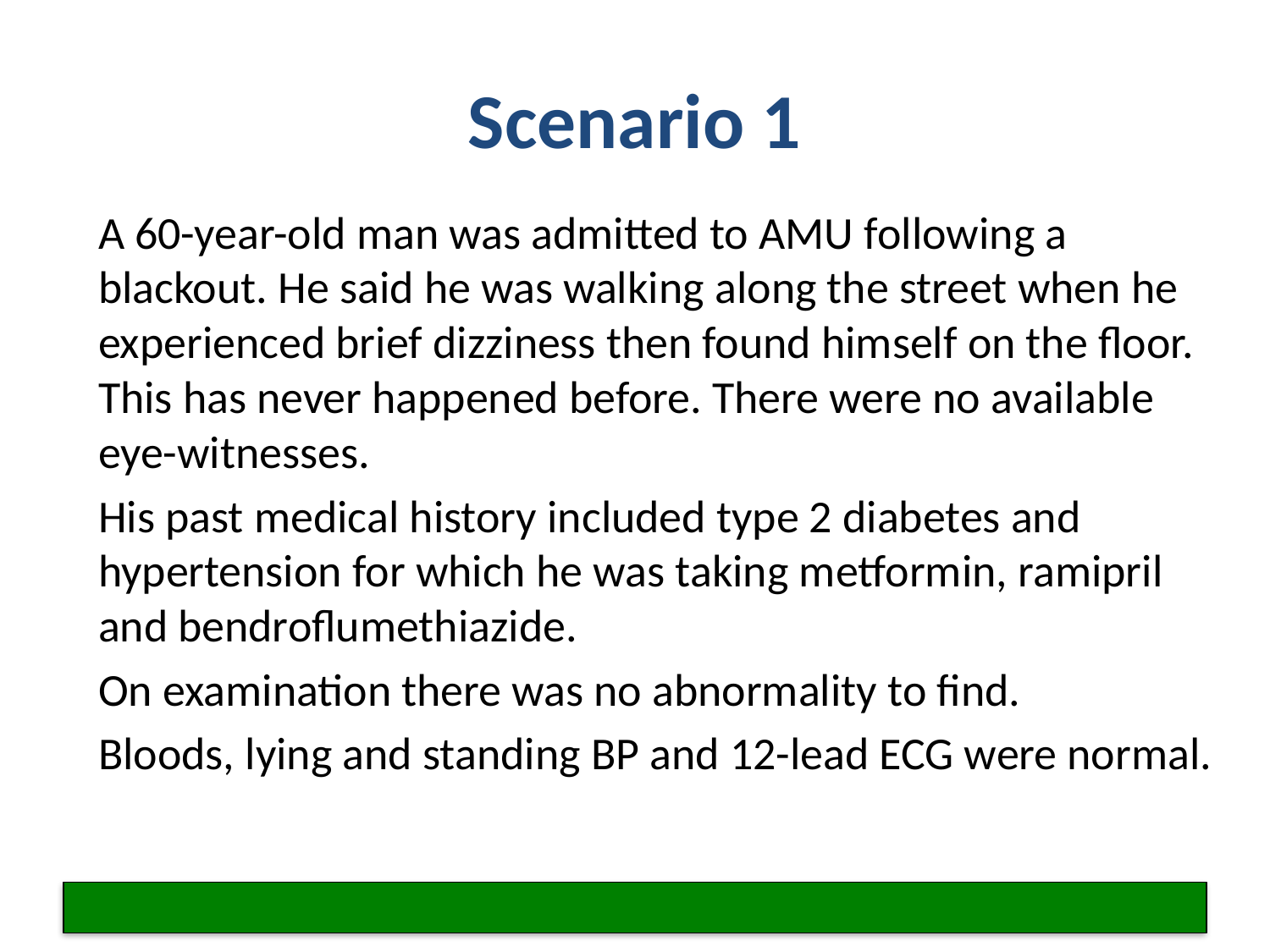

# Scenario 1
A 60-year-old man was admitted to AMU following a blackout. He said he was walking along the street when he experienced brief dizziness then found himself on the floor. This has never happened before. There were no available eye-witnesses.
His past medical history included type 2 diabetes and hypertension for which he was taking metformin, ramipril and bendroflumethiazide.
On examination there was no abnormality to find.
Bloods, lying and standing BP and 12-lead ECG were normal.